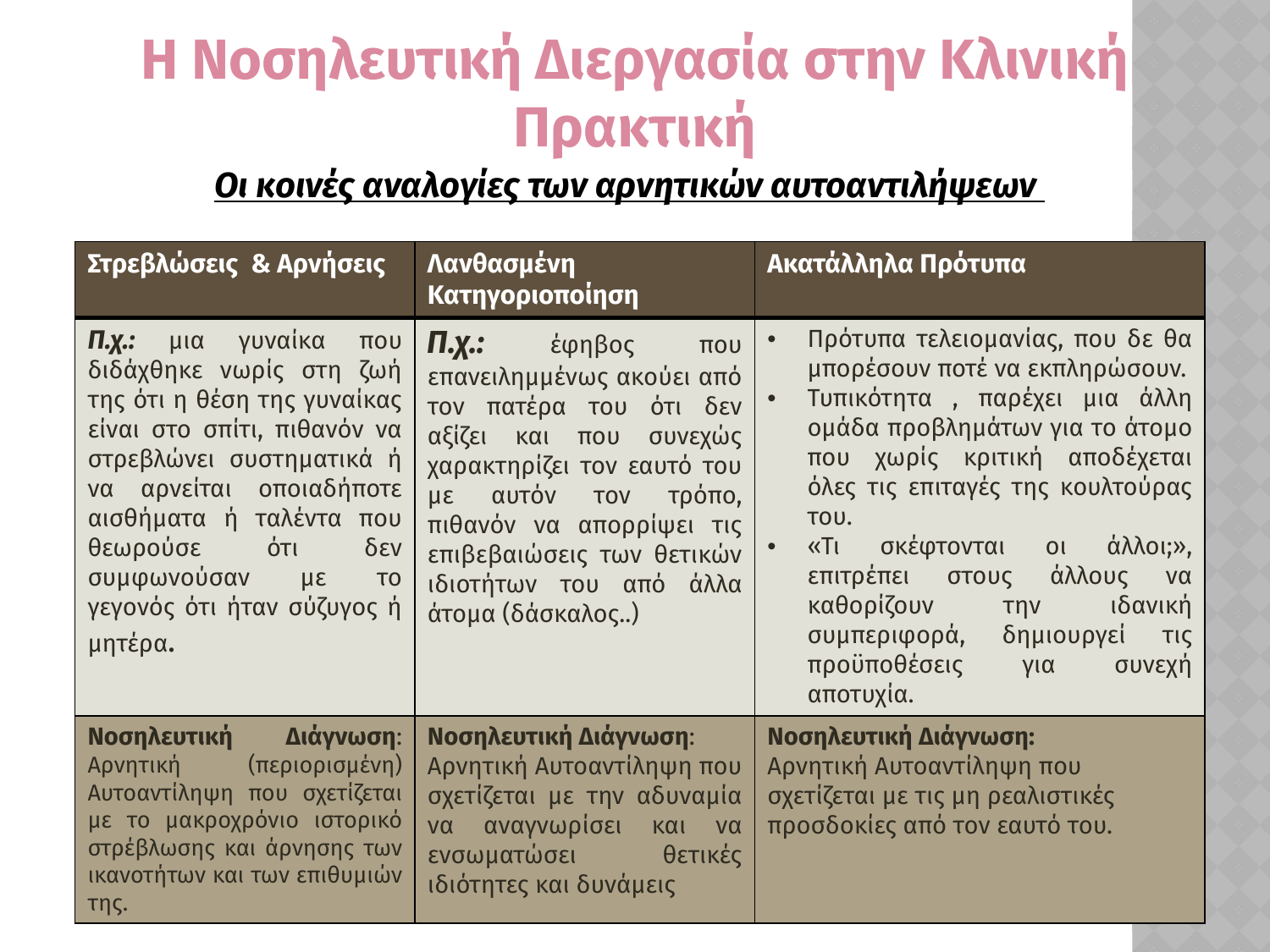

Η Νοσηλευτική Διεργασία στην Κλινική Πρακτική
Οι κοινές αναλογίες των αρνητικών αυτοαντιλήψεων

| Στρεβλώσεις & Αρνήσεις | Λανθασμένη Κατηγοριοποίηση | Ακατάλληλα Πρότυπα |
| --- | --- | --- |
| Π.χ.: μια γυναίκα που διδάχθηκε νωρίς στη ζωή της ότι η θέση της γυναίκας είναι στο σπίτι, πιθανόν να στρεβλώνει συστηματικά ή να αρνείται οποιαδήποτε αισθήματα ή ταλέντα που θεωρούσε ότι δεν συμφωνούσαν με το γεγονός ότι ήταν σύζυγος ή μητέρα. | Π.χ.: έφηβος που επανειλημμένως ακούει από τον πατέρα του ότι δεν αξίζει και που συνεχώς χαρακτηρίζει τον εαυτό του με αυτόν τον τρόπο, πιθανόν να απορρίψει τις επιβεβαιώσεις των θετικών ιδιοτήτων του από άλλα άτομα (δάσκαλος..) | Πρότυπα τελειομανίας, που δε θα μπορέσουν ποτέ να εκπληρώσουν. Τυπικότητα , παρέχει μια άλλη ομάδα προβλημάτων για το άτομο που χωρίς κριτική αποδέχεται όλες τις επιταγές της κουλτούρας του. «Τι σκέφτονται οι άλλοι;», επιτρέπει στους άλλους να καθορίζουν την ιδανική συμπεριφορά, δημιουργεί τις προϋποθέσεις για συνεχή αποτυχία. |
| Νοσηλευτική Διάγνωση: Αρνητική (περιορισμένη) Αυτοαντίληψη που σχετίζεται με το μακροχρόνιο ιστορικό στρέβλωσης και άρνησης των ικανοτήτων και των επιθυμιών της. | Νοσηλευτική Διάγνωση: Αρνητική Αυτοαντίληψη που σχετίζεται με την αδυναμία να αναγνωρίσει και να ενσωματώσει θετικές ιδιότητες και δυνάμεις | Νοσηλευτική Διάγνωση: Αρνητική Αυτοαντίληψη που σχετίζεται με τις μη ρεαλιστικές προσδοκίες από τον εαυτό του. |